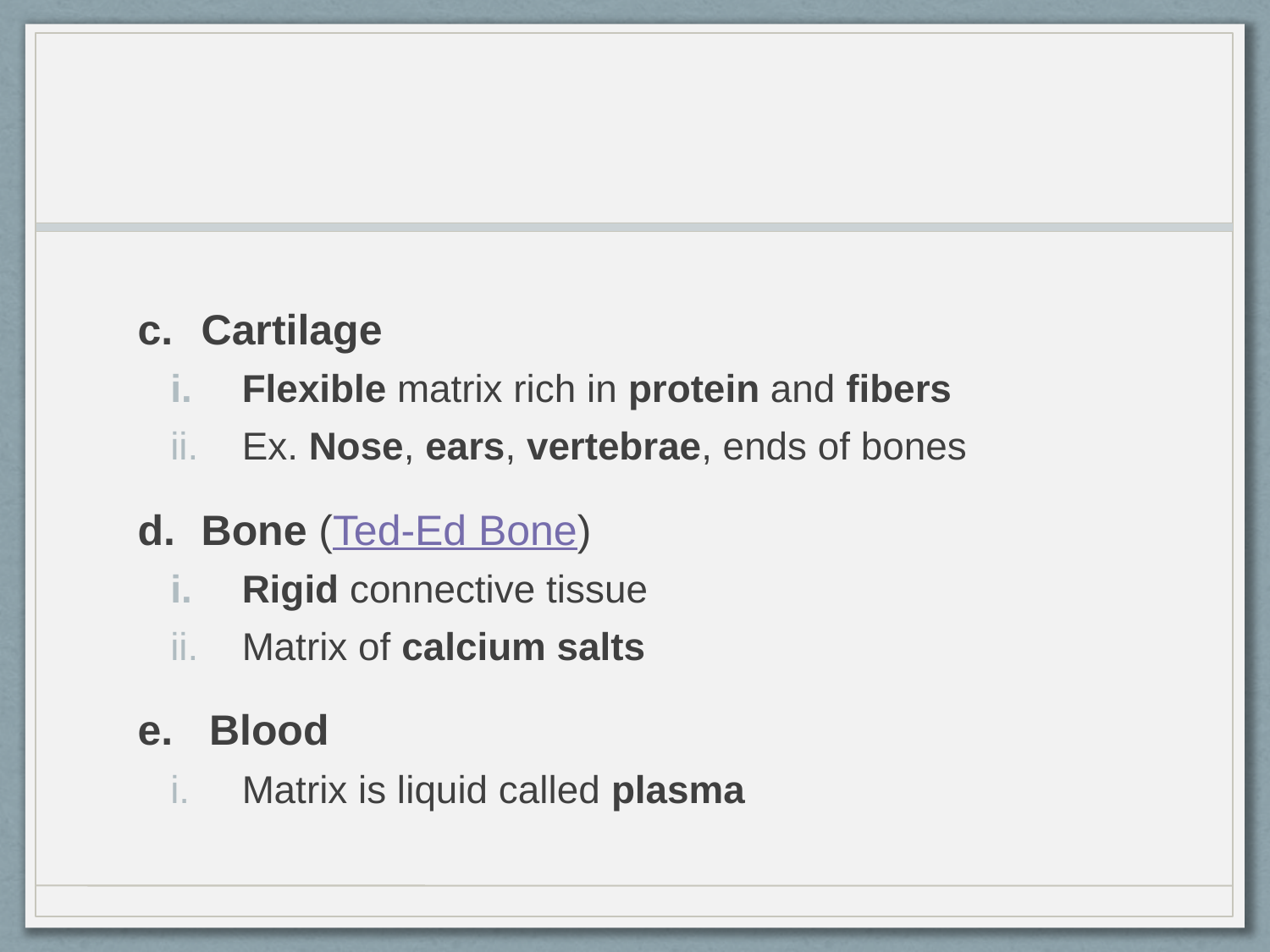

#
Cartilage
Flexible matrix rich in protein and fibers
Ex. Nose, ears, vertebrae, ends of bones
Bone (Ted-Ed Bone)
Rigid connective tissue
Matrix of calcium salts
Blood
Matrix is liquid called plasma